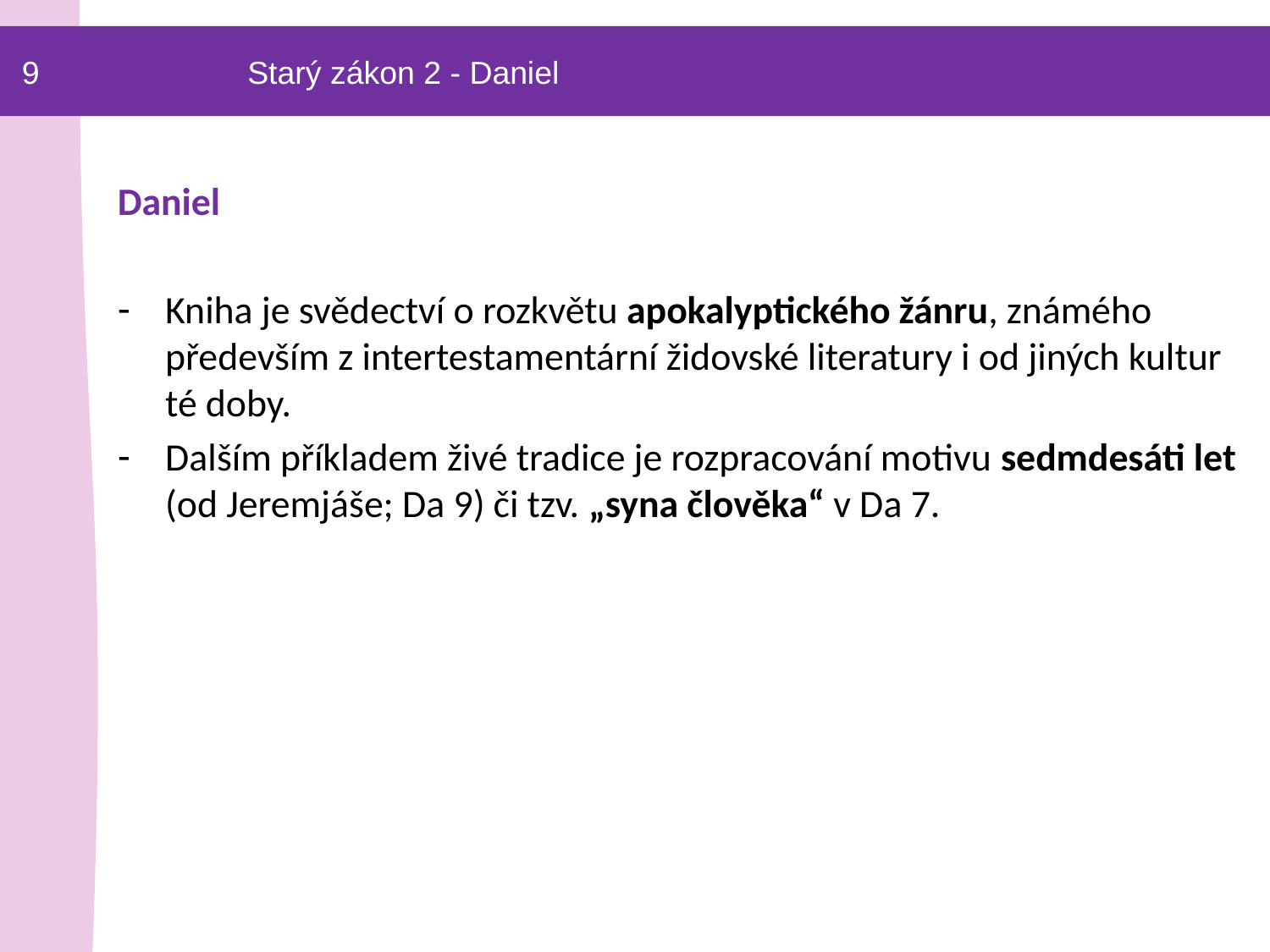

9
Starý zákon 2 - Daniel

Daniel

Kniha je svědectví o rozkvětu apokalyptického žánru, známého především z intertestamentární židovské literatury i od jiných kultur té doby.
Dalším příkladem živé tradice je rozpracování motivu sedmdesáti let (od Jeremjáše; Da 9) či tzv. „syna člověka“ v Da 7.